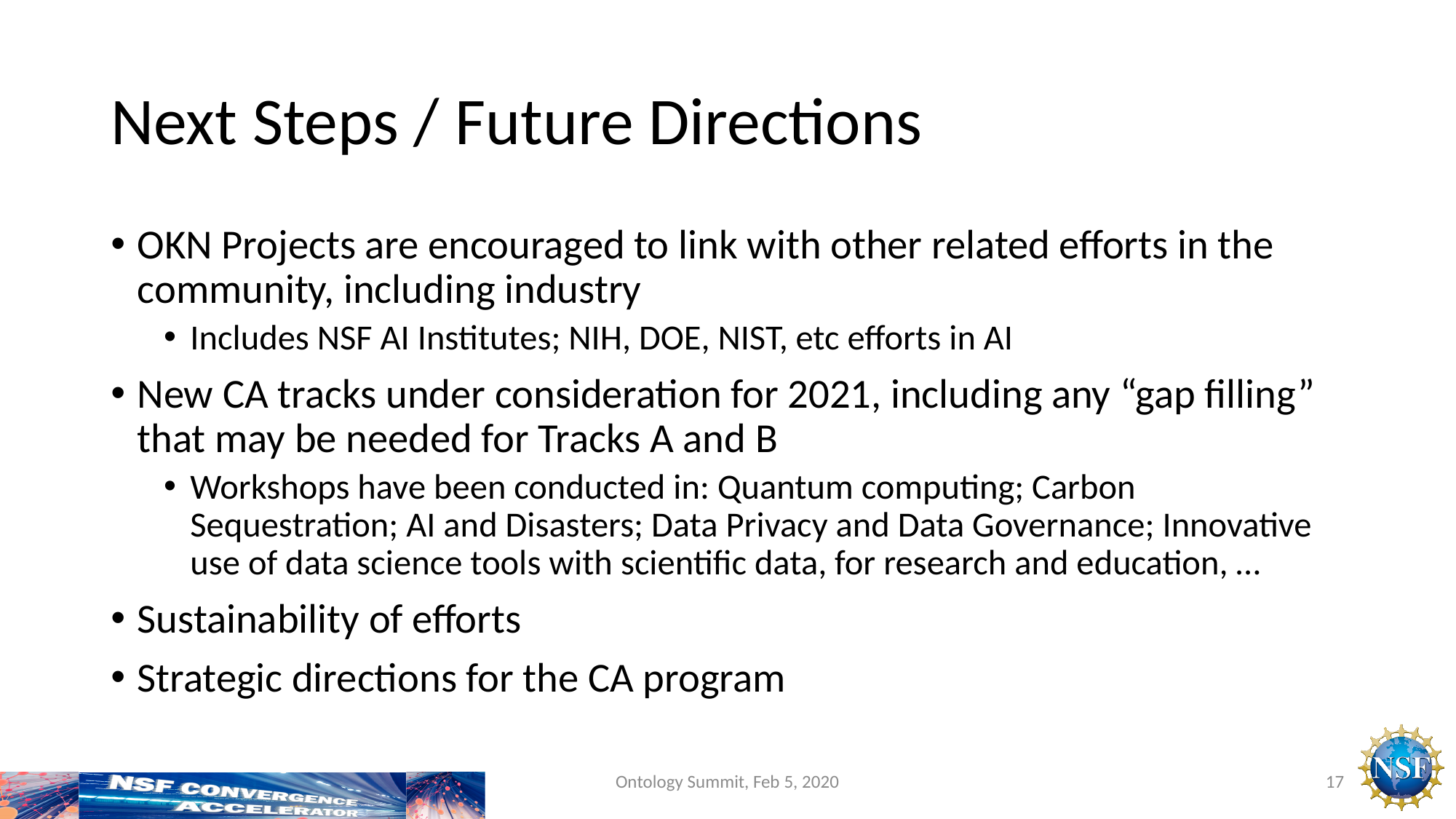

# Next Steps / Future Directions
OKN Projects are encouraged to link with other related efforts in the community, including industry
Includes NSF AI Institutes; NIH, DOE, NIST, etc efforts in AI
New CA tracks under consideration for 2021, including any “gap filling” that may be needed for Tracks A and B
Workshops have been conducted in: Quantum computing; Carbon Sequestration; AI and Disasters; Data Privacy and Data Governance; Innovative use of data science tools with scientific data, for research and education, …
Sustainability of efforts
Strategic directions for the CA program
17